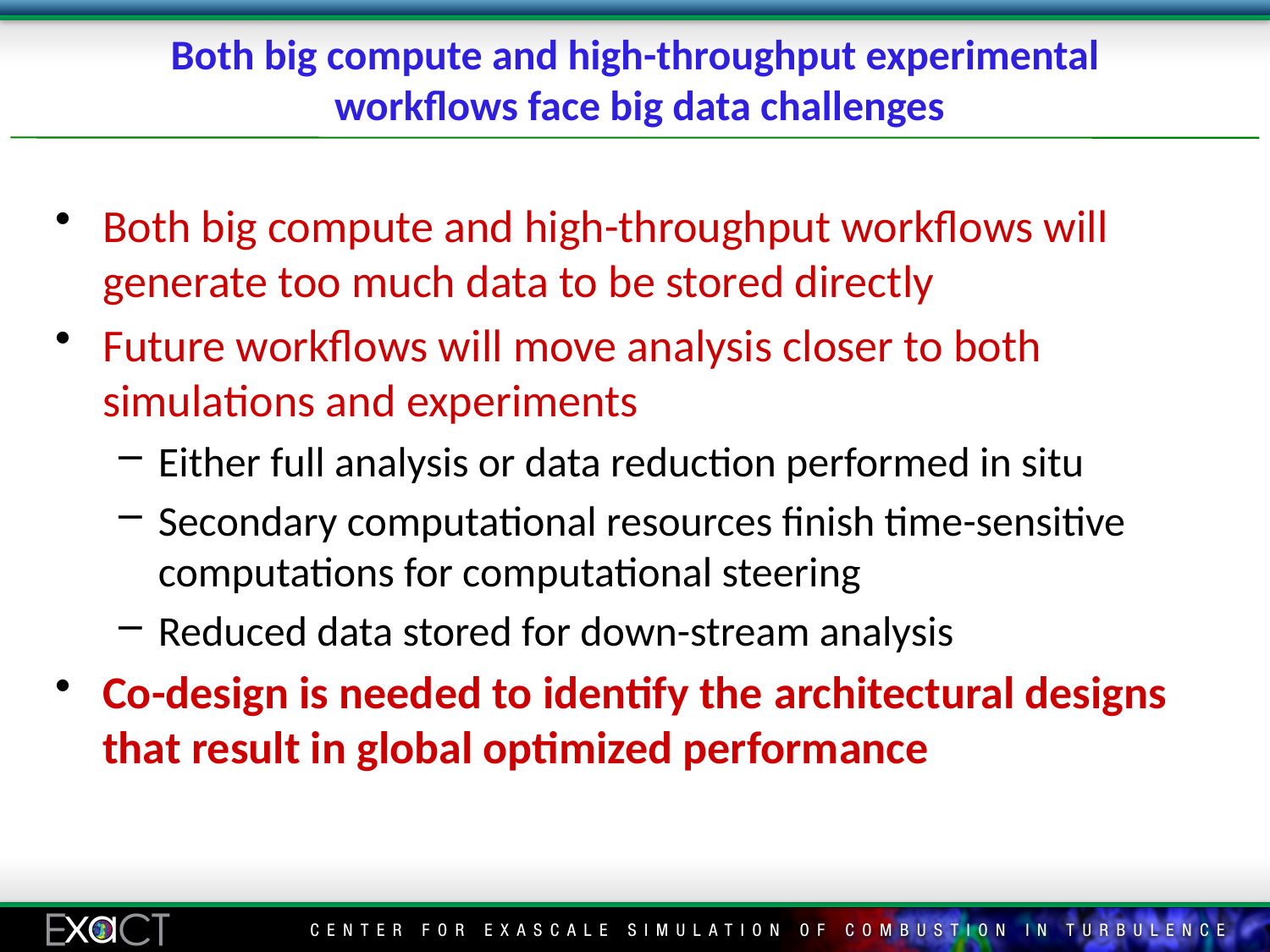

# Both big compute and high-throughput experimental workflows face big data challenges
Both big compute and high-throughput workflows will generate too much data to be stored directly
Future workflows will move analysis closer to both simulations and experiments
Either full analysis or data reduction performed in situ
Secondary computational resources finish time-sensitive computations for computational steering
Reduced data stored for down-stream analysis
Co-design is needed to identify the architectural designs that result in global optimized performance